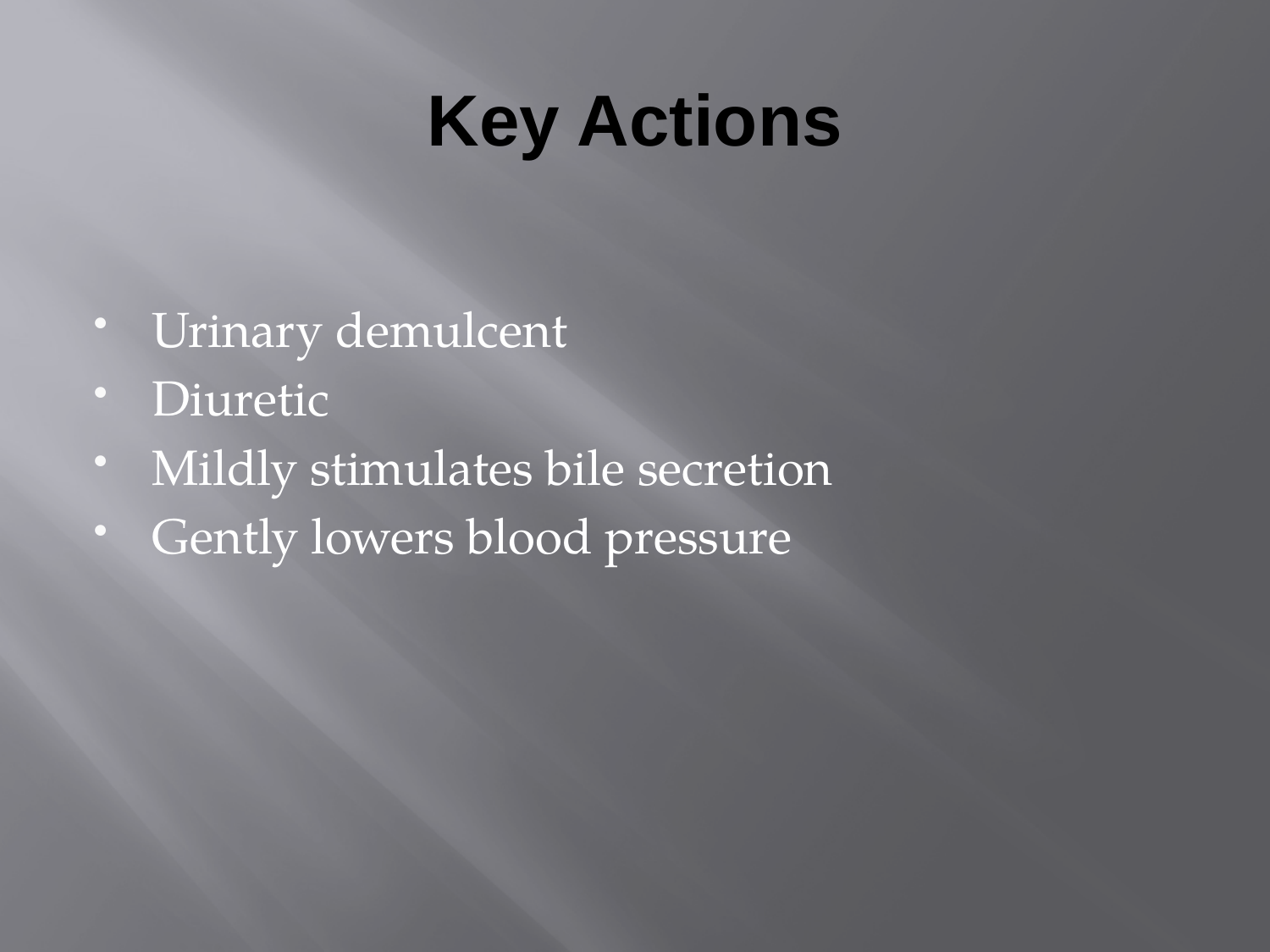

# Key Actions

Urinary demulcent
Diuretic
Mildly stimulates bile secretion
Gently lowers blood pressure